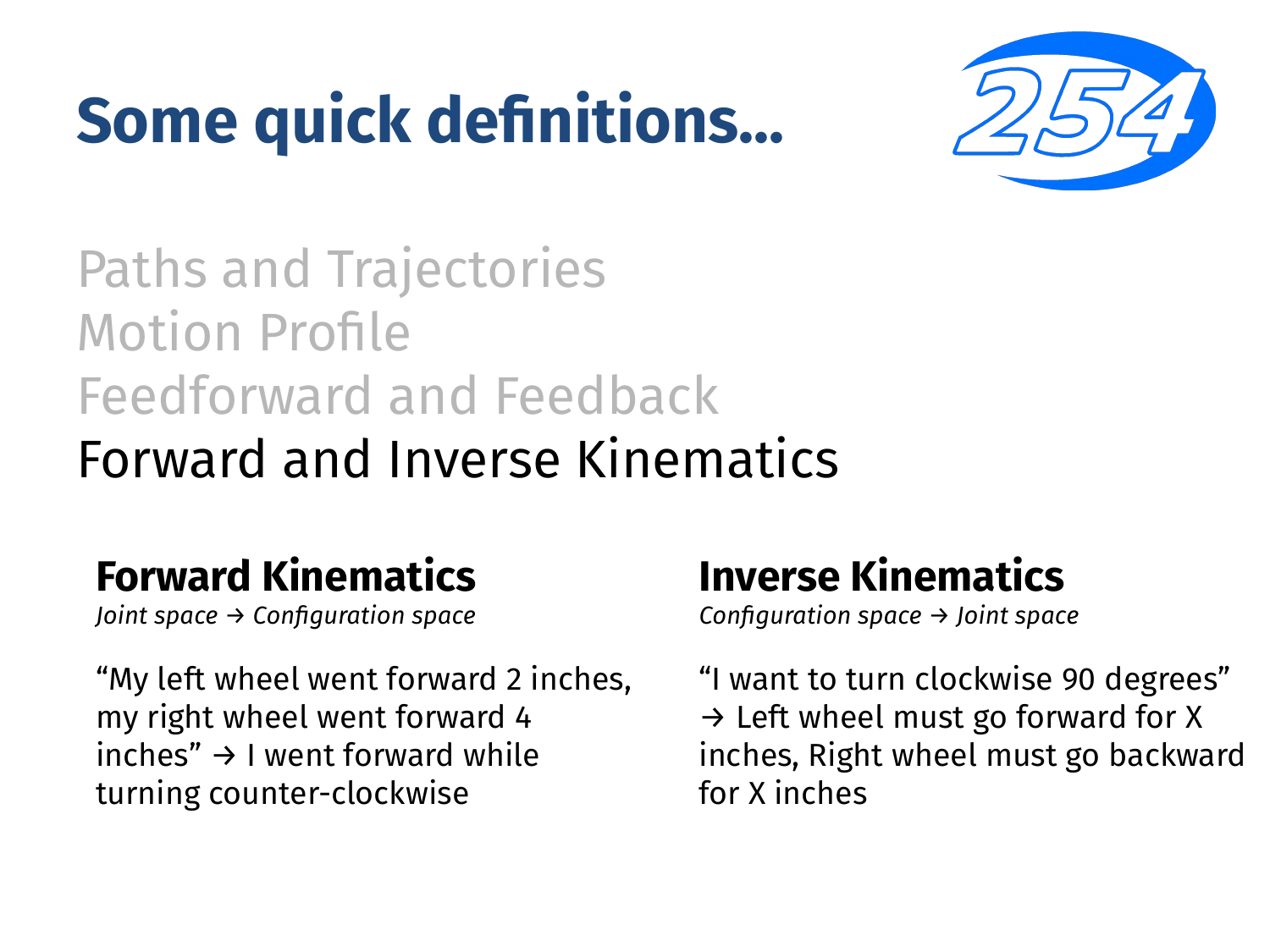

# Some quick definitions...
Paths and Trajectories
Motion Profile
Feedforward and Feedback
Forward and Inverse Kinematics
Forward Kinematics
Joint space → Configuration space

“My left wheel went forward 2 inches, my right wheel went forward 4 inches” → I went forward while turning counter-clockwise
Inverse Kinematics
Configuration space → Joint space

“I want to turn clockwise 90 degrees” → Left wheel must go forward for X inches, Right wheel must go backward for X inches